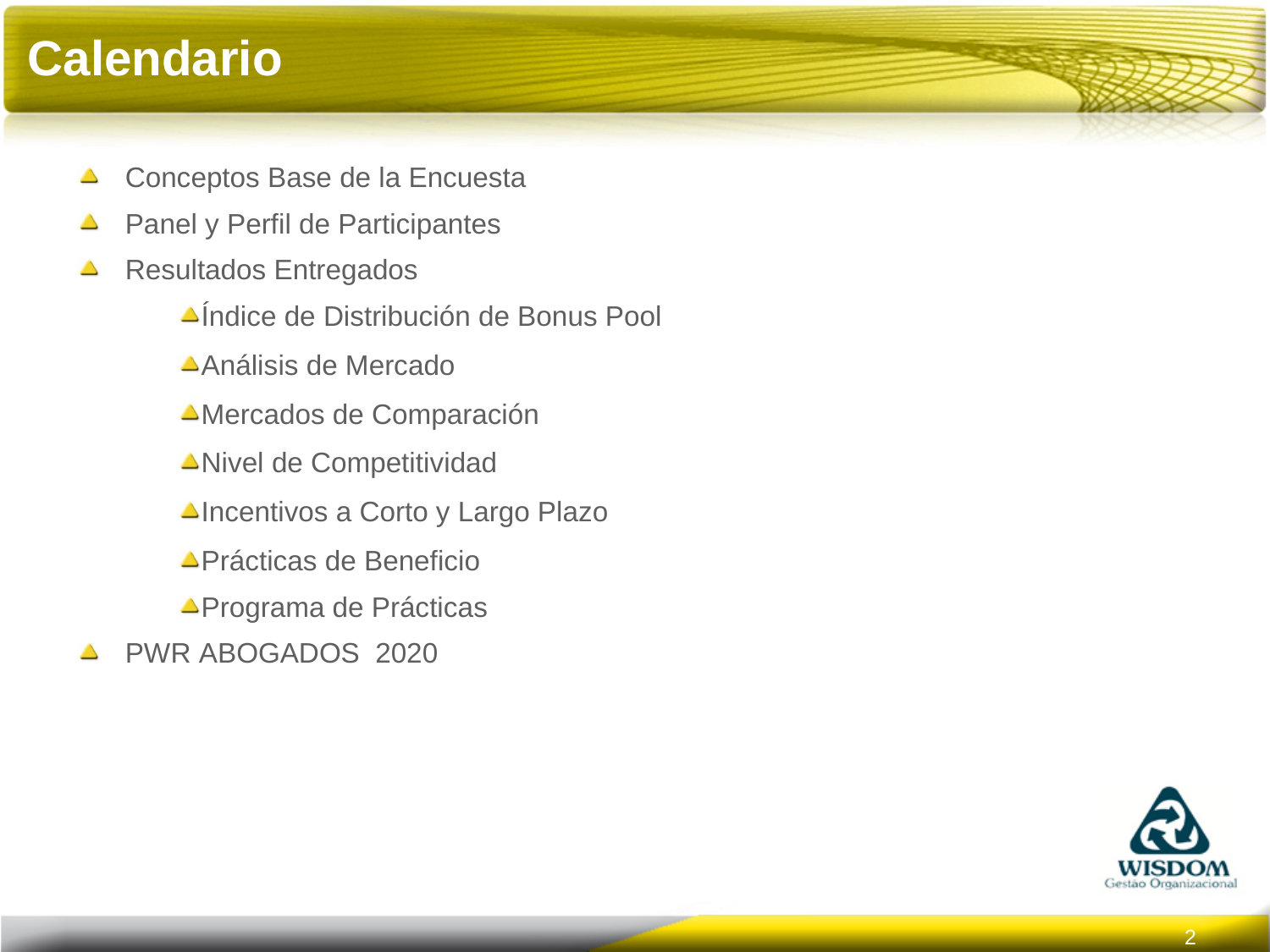

# Calendario
Conceptos Base de la Encuesta
Panel y Perfil de Participantes
Resultados Entregados
Índice de Distribución de Bonus Pool

Análisis de Mercado

Mercados de Comparación

Nivel de Competitividad

Incentivos a Corto y Largo Plazo

Prácticas de Beneficio
Programa de Prácticas
PWR Abogados  2020